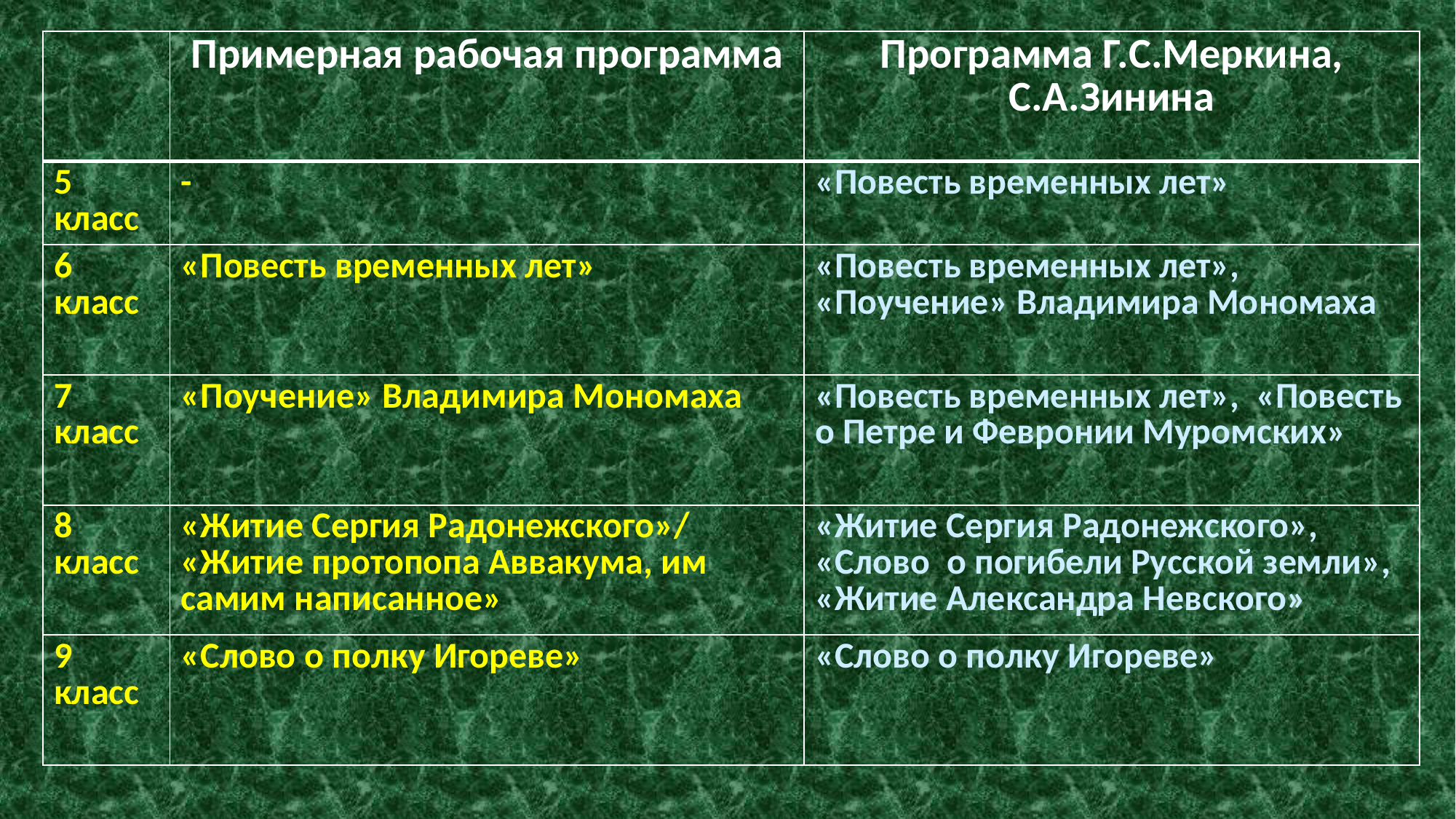

|  | Примерная рабочая программа | Программа Г.С.Меркина, С.А.Зинина |
| --- | --- | --- |
| 5 класс | - | «Повесть временных лет» |
| 6 класс | «Повесть временных лет» | «Повесть временных лет», «Поучение» Владимира Мономаха |
| 7 класс | «Поучение» Владимира Мономаха | «Повесть временных лет», «Повесть о Петре и Февронии Муромских» |
| 8 класс | «Житие Сергия Радонежского»/ «Житие протопопа Аввакума, им самим написанное» | «Житие Сергия Радонежского», «Слово о погибели Русской земли», «Житие Александра Невского» |
| 9 класс | «Слово о полку Игореве» | «Слово о полку Игореве» |
#